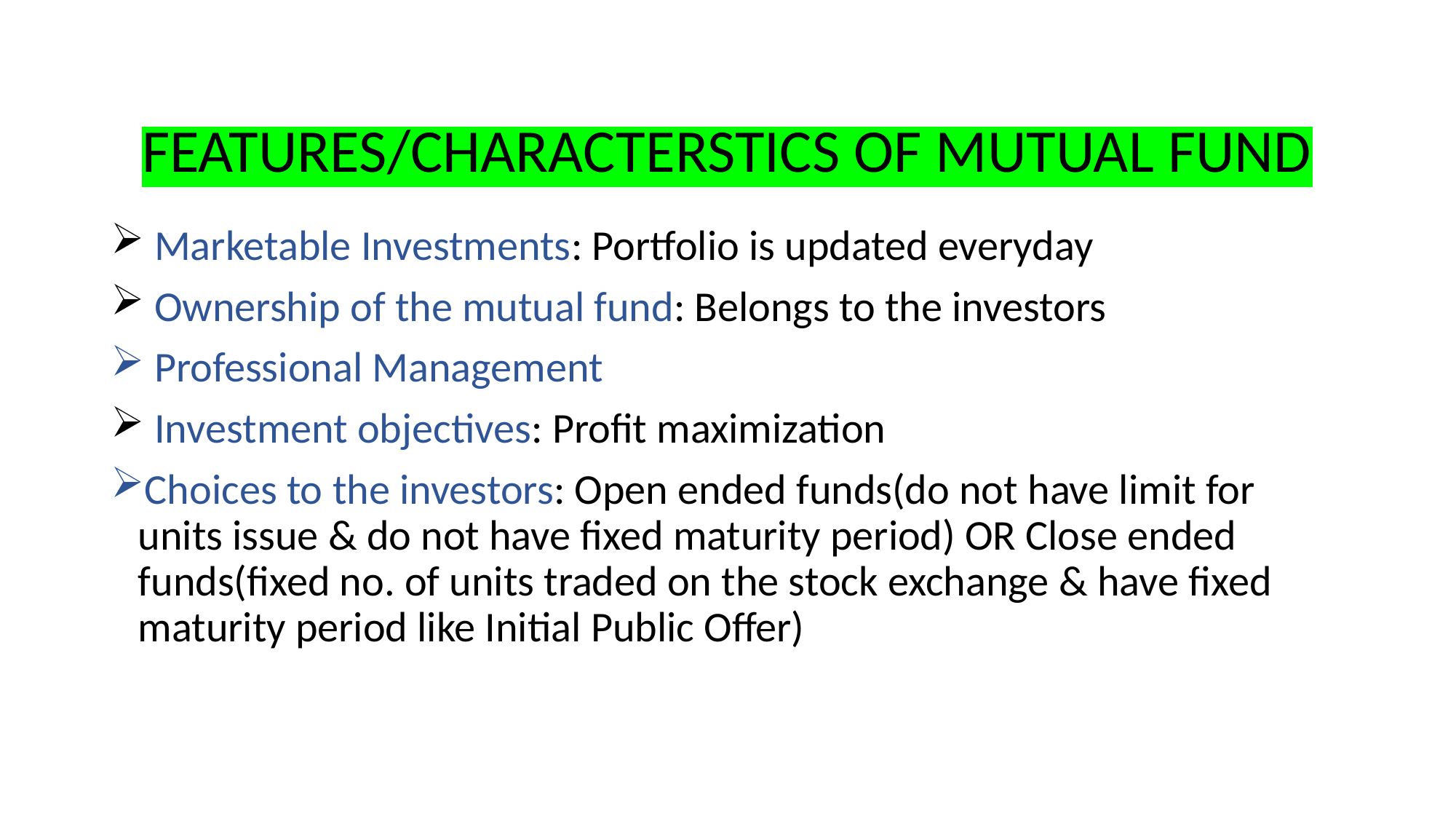

# FEATURES/CHARACTERSTICS OF MUTUAL FUND
 Marketable Investments: Portfolio is updated everyday
 Ownership of the mutual fund: Belongs to the investors
 Professional Management
 Investment objectives: Profit maximization
Choices to the investors: Open ended funds(do not have limit for units issue & do not have fixed maturity period) OR Close ended funds(fixed no. of units traded on the stock exchange & have fixed maturity period like Initial Public Offer)